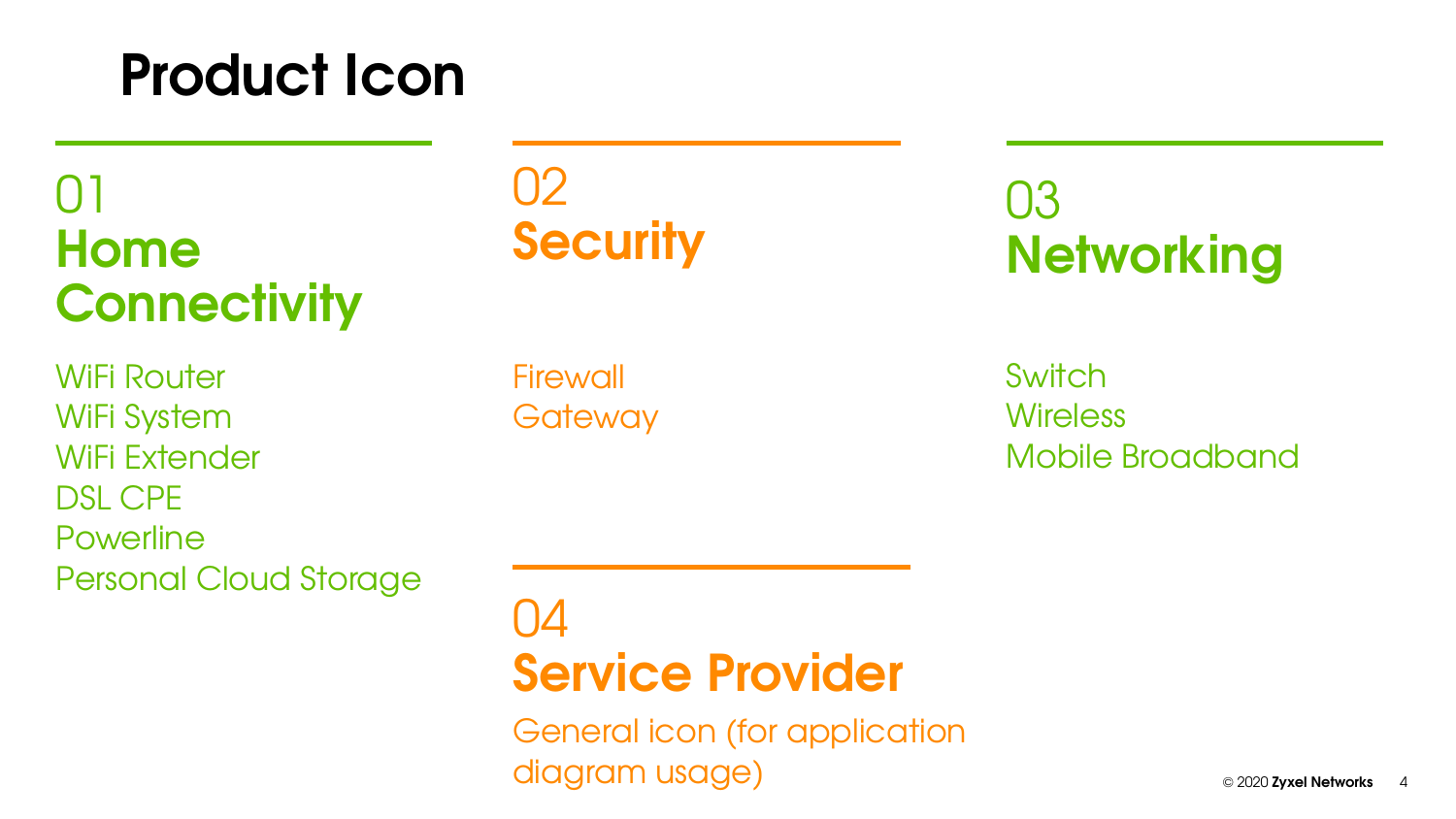

# Product Icon
02
Security
01
Home Connectivity
03
Networking
Switch
Wireless
Mobile Broadband
WiFi Router
WiFi System
WiFi Extender
DSL CPE
Powerline
Personal Cloud Storage

Firewall
Gateway
04
Service Provider
General icon (for application diagram usage)